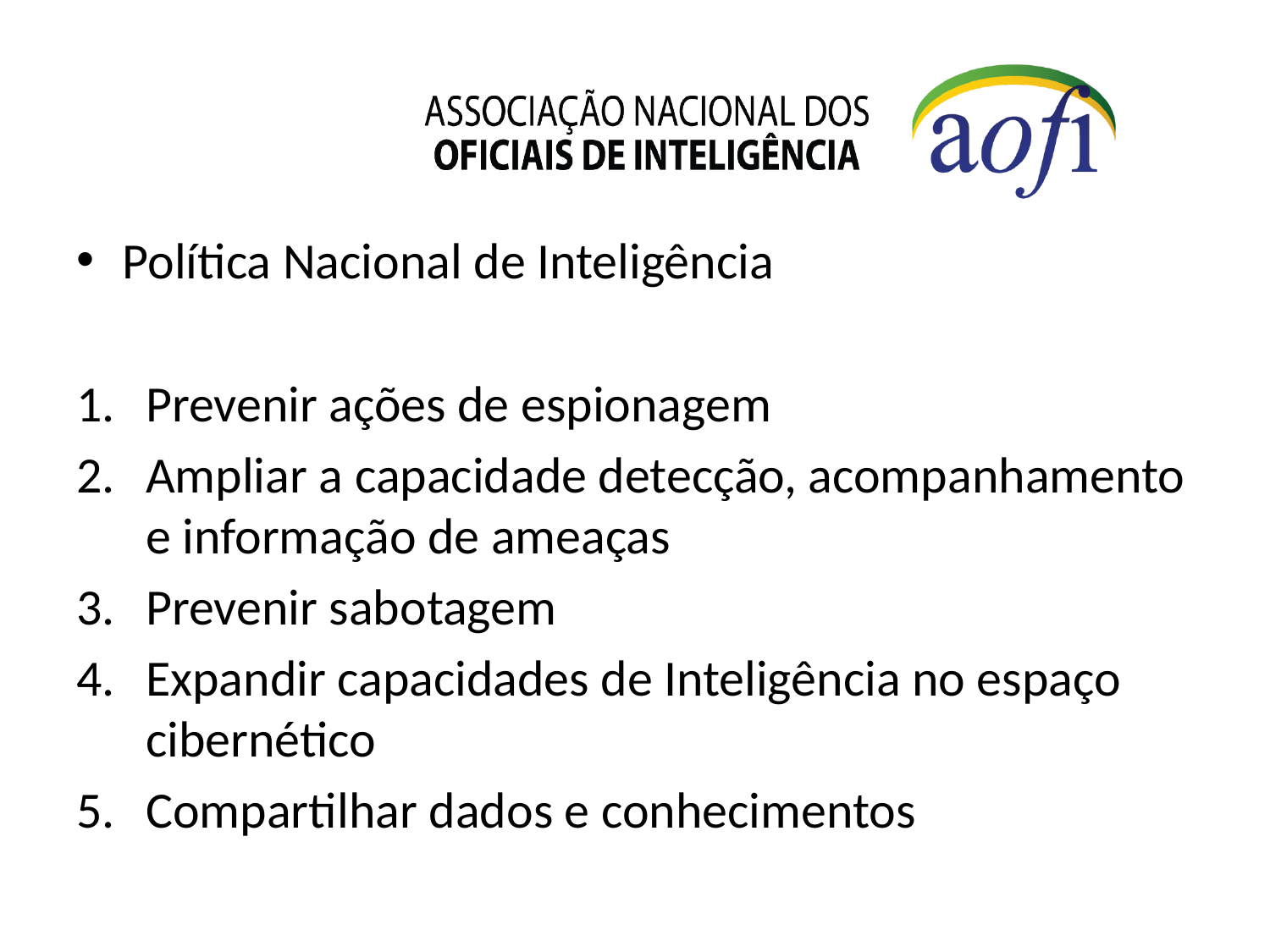

#
Política Nacional de Inteligência

Prevenir ações de espionagem
Ampliar a capacidade detecção, acompanhamento e informação de ameaças
Prevenir sabotagem
Expandir capacidades de Inteligência no espaço cibernético
Compartilhar dados e conhecimentos